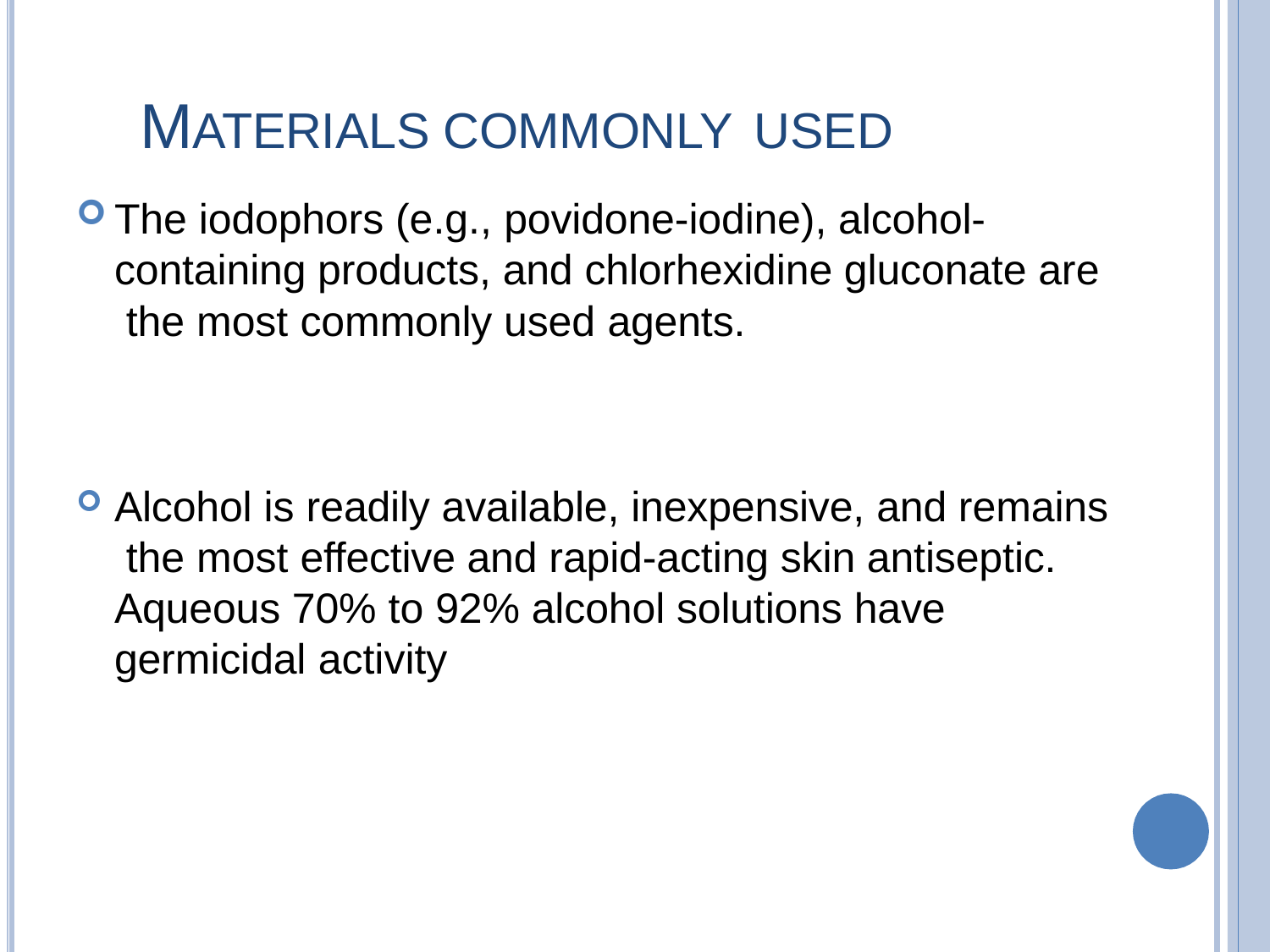

# MATERIALS COMMONLY USED
The iodophors (e.g., povidone-iodine), alcohol-  containing products, and chlorhexidine gluconate are  the most commonly used agents.
Alcohol is readily available, inexpensive, and remains  the most effective and rapid-acting skin antiseptic.  Aqueous 70% to 92% alcohol solutions have  germicidal activity